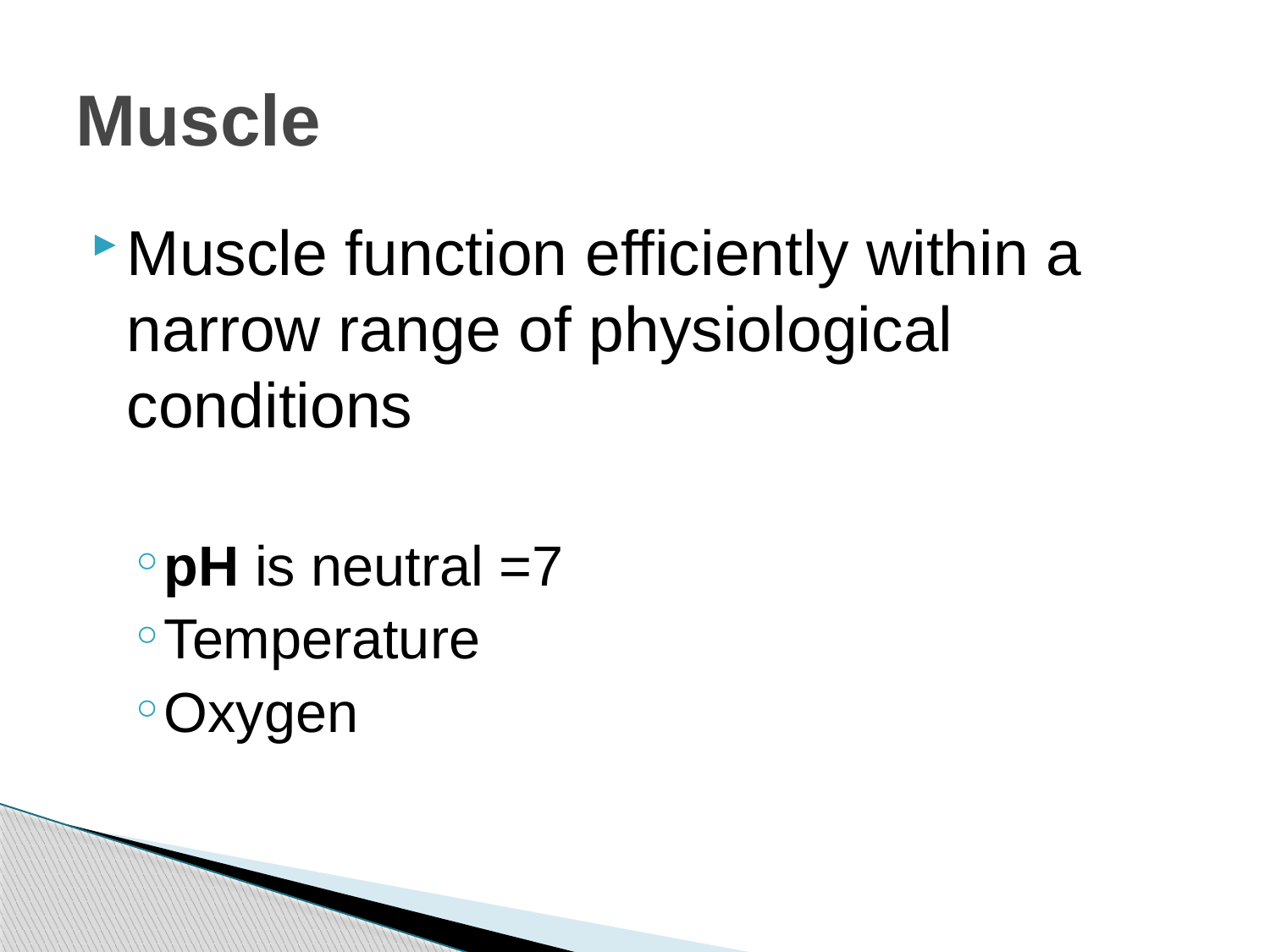

# Muscle
Muscle function efficiently within a narrow range of physiological conditions

pH is neutral =7
Temperature
Oxygen